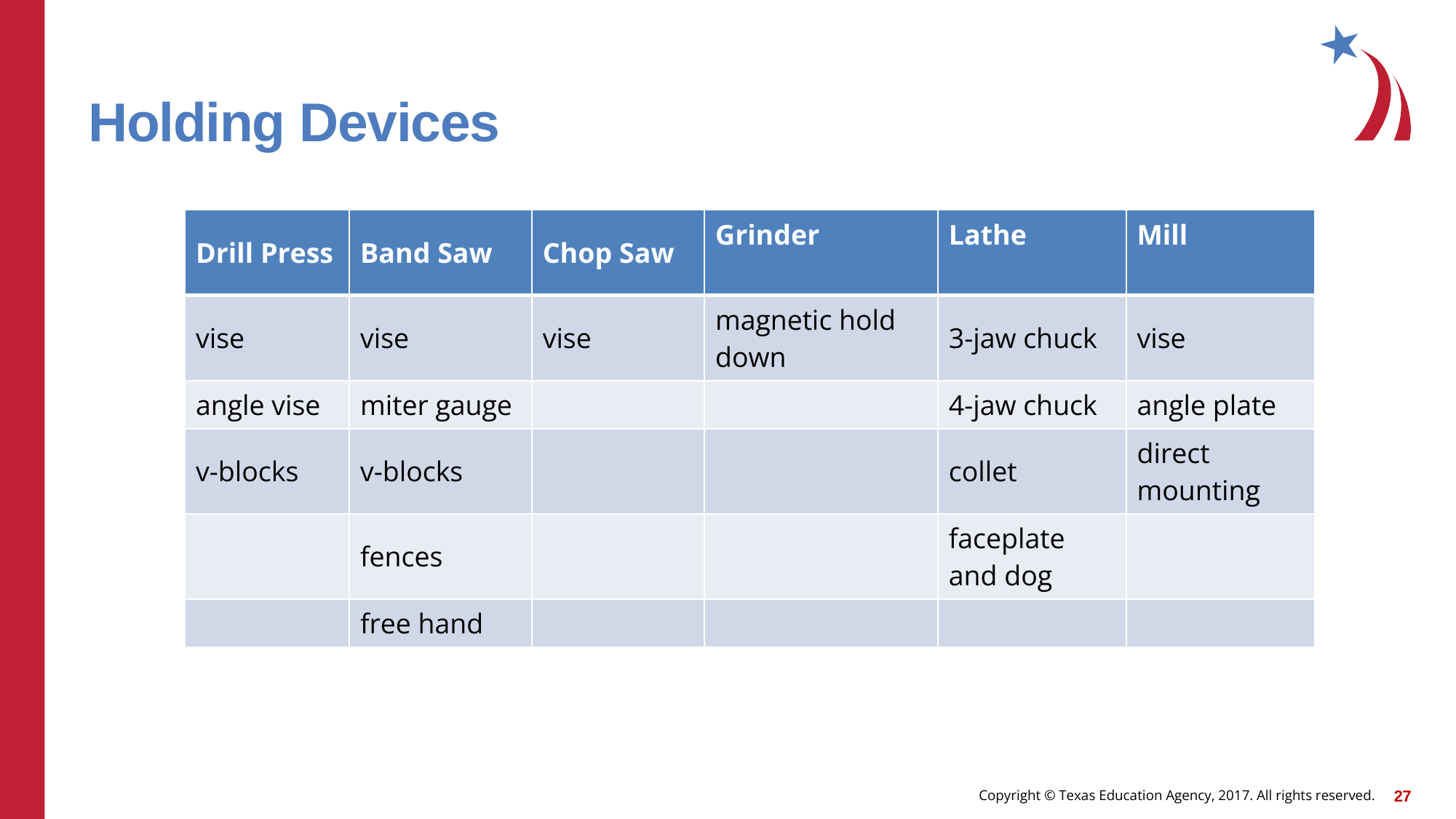

# Holding Devices
| Drill Press | Band Saw | Chop Saw | Grinder | Lathe | Mill |
| --- | --- | --- | --- | --- | --- |
| vise | vise | vise | magnetic hold down | 3-jaw chuck | vise |
| angle vise | miter gauge |  |  | 4-jaw chuck | angle plate |
| v-blocks | v-blocks |  |  | collet | direct mounting |
|  | fences |  |  | faceplate and dog |  |
|  | free hand |  |  |  |  |